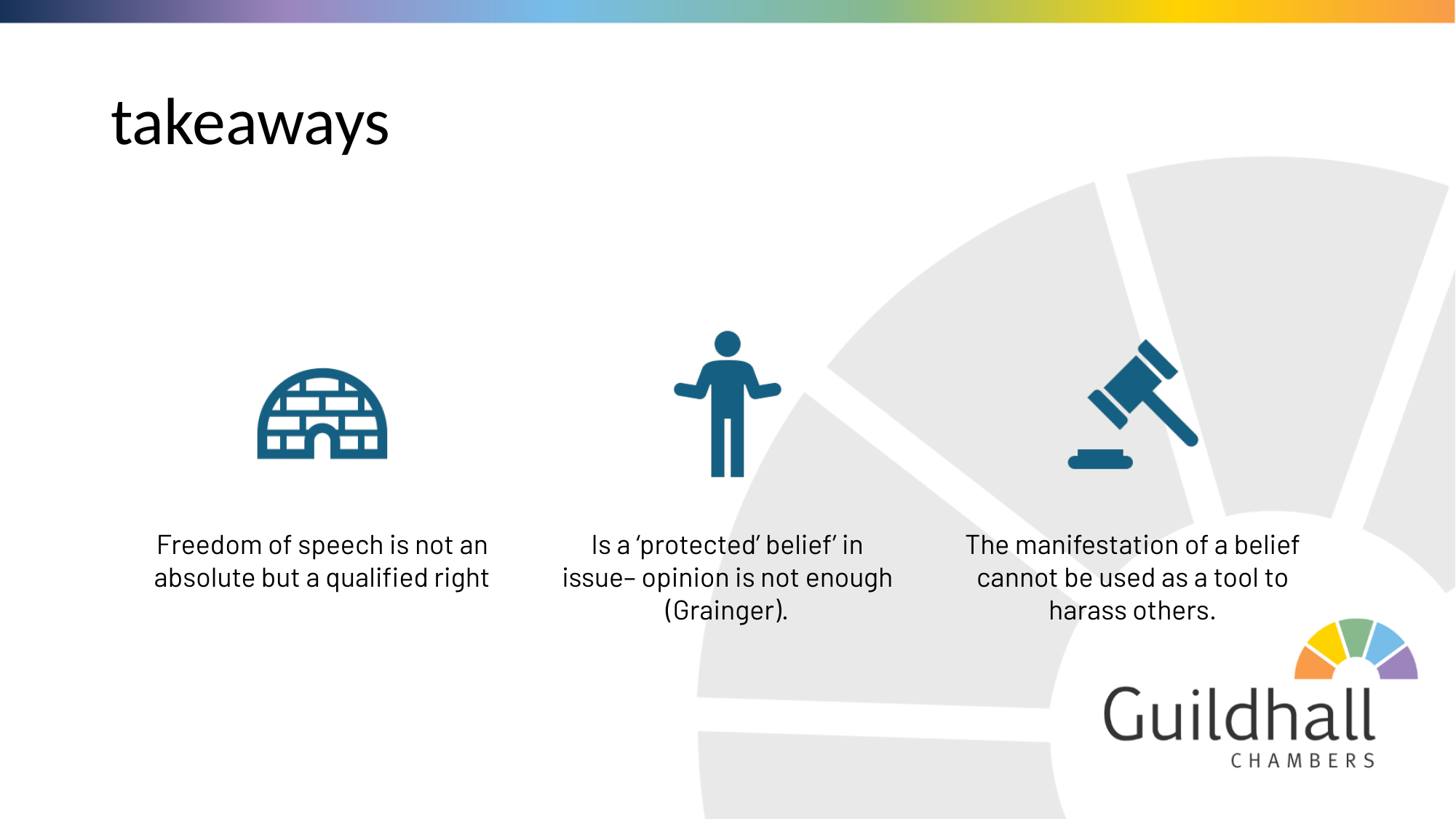

# takeaways
Freedom of speech is not an absolute but a qualified right
Is a ‘protected’ belief’ in issue– opinion is not enough (Grainger).
The manifestation of a belief cannot be used as a tool to harass others.